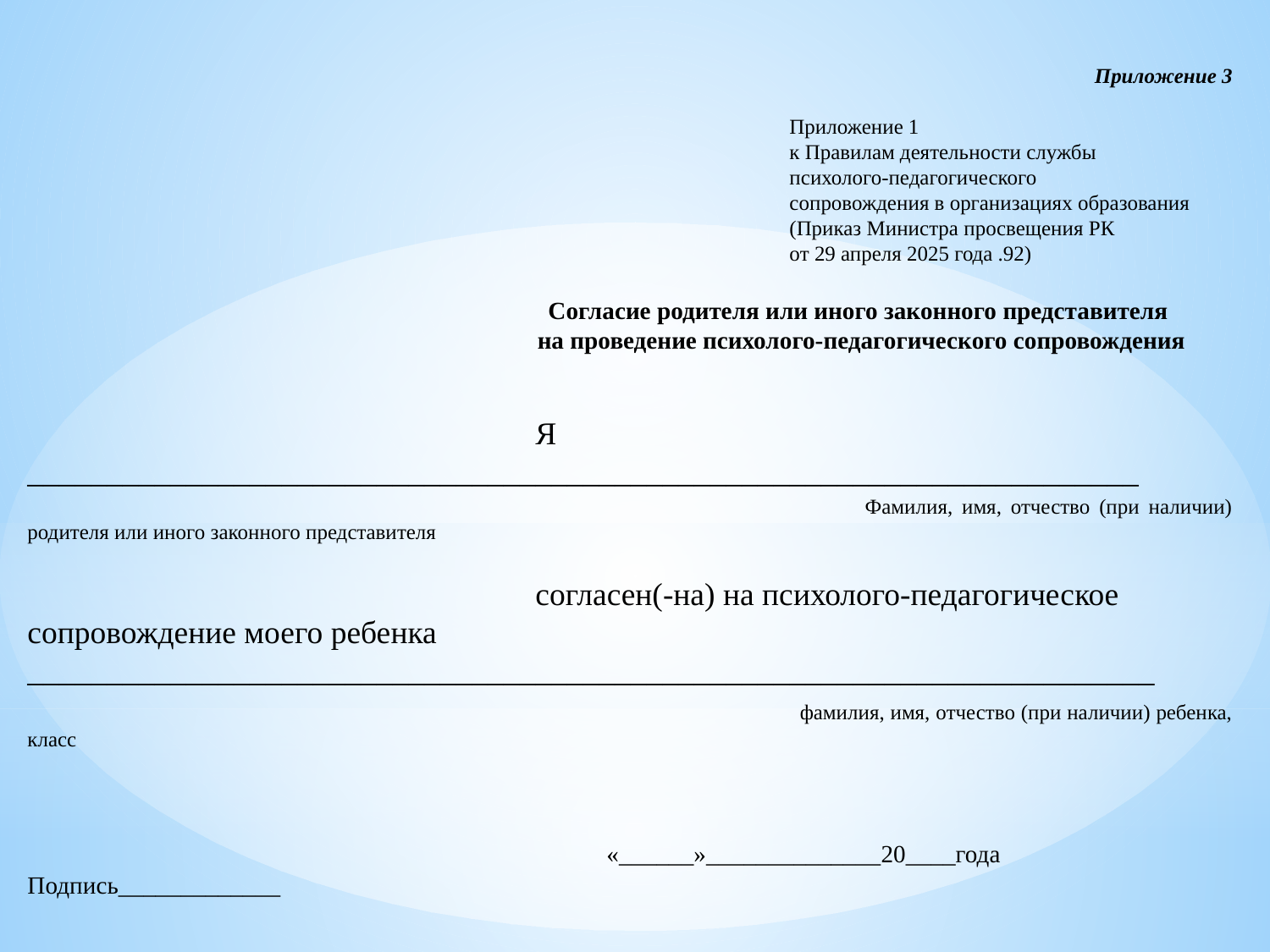

Приложение 3

			Приложение 1
			к Правилам деятельности службы
			психолого-педагогического
			сопровождения в организациях образования
			(Приказ Министра просвещения РК
			от 29 апреля 2025 года .92)

Согласие родителя или иного законного представителя
на проведение психолого-педагогического сопровождения

	Я ______________________________________________________________________
                 		 Фамилия, имя, отчество (при наличии) родителя или иного законного представителя

	согласен(-на) на психолого-педагогическое сопровождение моего ребенка _______________________________________________________________________
                   		фамилия, имя, отчество (при наличии) ребенка, класс

   	 «______»______________20____года		Подпись_____________